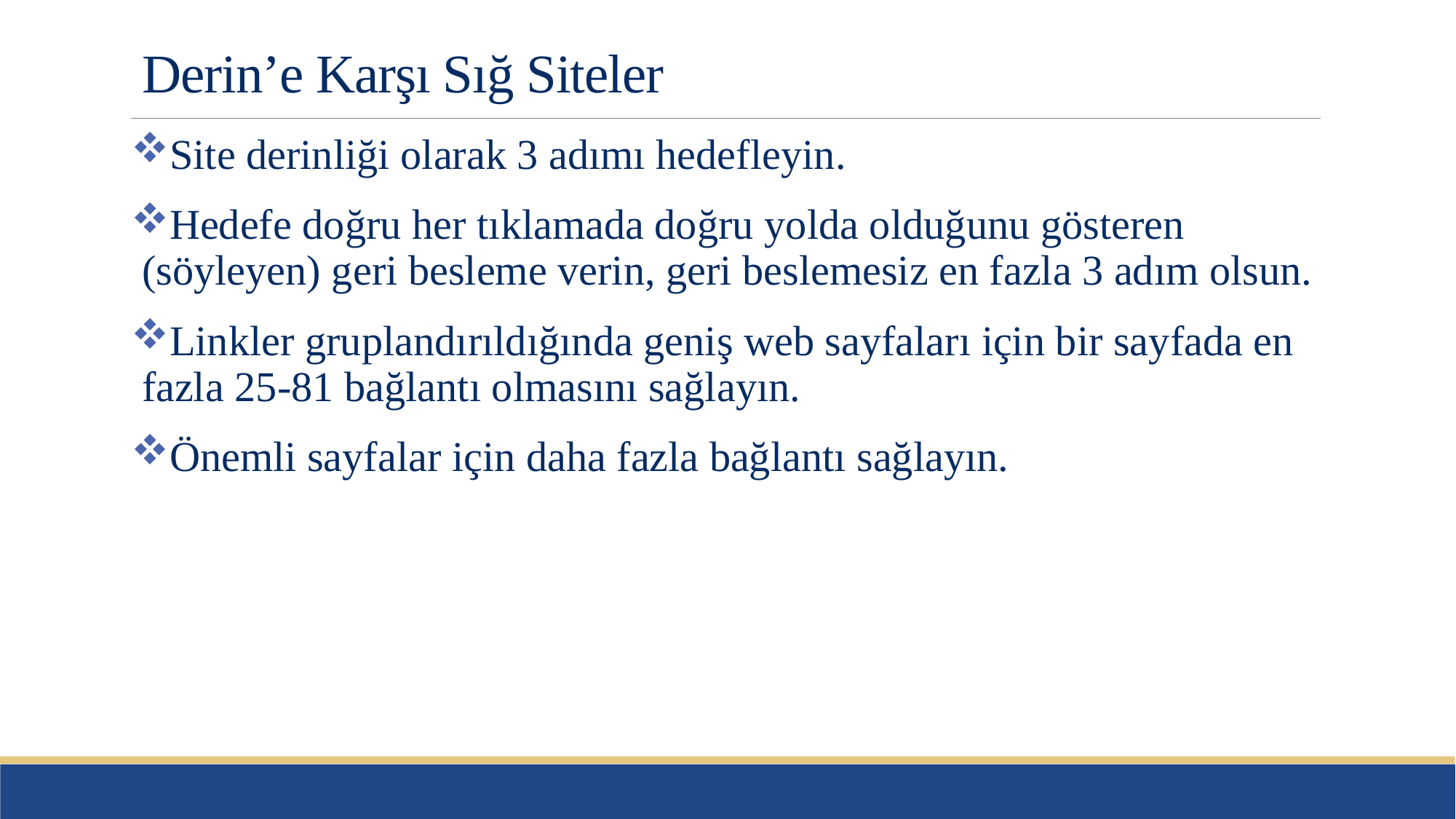

# Derin’e Karşı Sığ Siteler
Site derinliği olarak 3 adımı hedefleyin.
Hedefe doğru her tıklamada doğru yolda olduğunu gösteren (söyleyen) geri besleme verin, geri beslemesiz en fazla 3 adım olsun.
Linkler gruplandırıldığında geniş web sayfaları için bir sayfada en fazla 25-81 bağlantı olmasını sağlayın.
Önemli sayfalar için daha fazla bağlantı sağlayın.